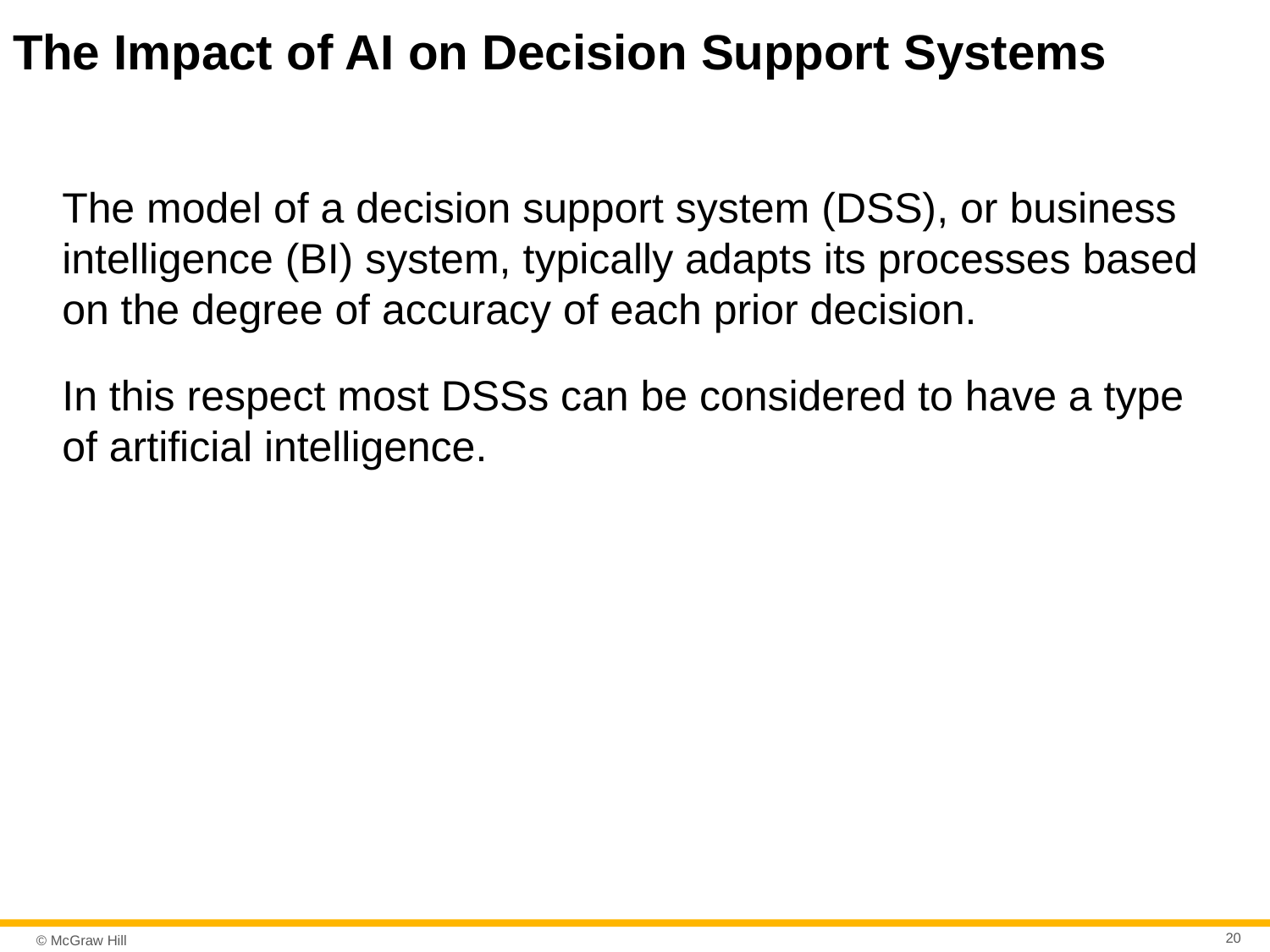

# The Impact of AI on Decision Support Systems
The model of a decision support system (DSS), or business intelligence (BI) system, typically adapts its processes based on the degree of accuracy of each prior decision.
In this respect most DSSs can be considered to have a type of artificial intelligence.
20